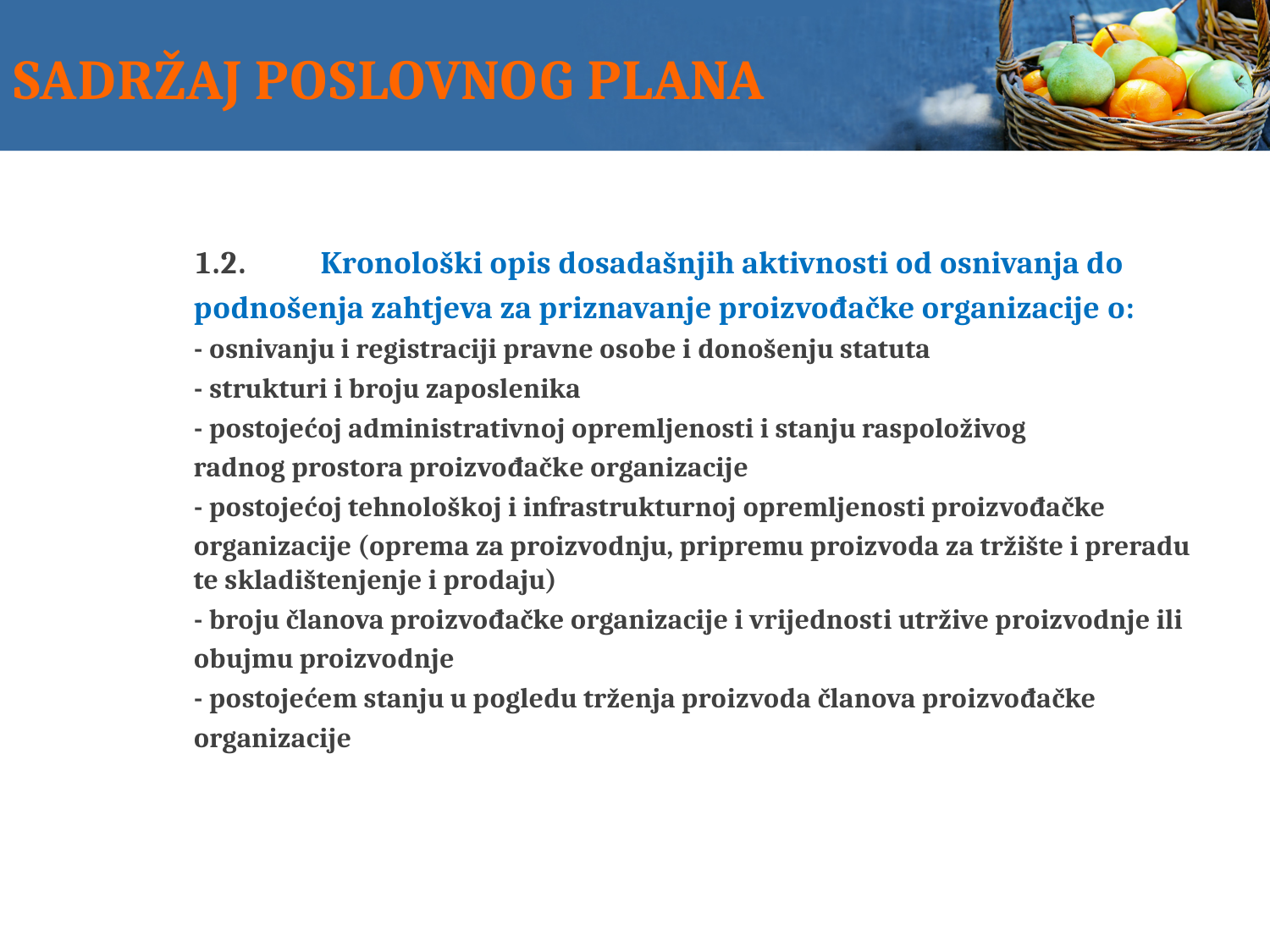

# SADRŽAJ POSLOVNOG PLANA
1.2.	Kronološki opis dosadašnjih aktivnosti od osnivanja do
podnošenja zahtjeva za priznavanje proizvođačke organizacije o:
- osnivanju i registraciji pravne osobe i donošenju statuta
- strukturi i broju zaposlenika
- postojećoj administrativnoj opremljenosti i stanju raspoloživog
radnog prostora proizvođačke organizacije
- postojećoj tehnološkoj i infrastrukturnoj opremljenosti proizvođačke
organizacije (oprema za proizvodnju, pripremu proizvoda za tržište i preradu te skladištenjenje i prodaju)
- broju članova proizvođačke organizacije i vrijednosti utržive proizvodnje ili
obujmu proizvodnje
- postojećem stanju u pogledu trženja proizvoda članova proizvođačke
organizacije